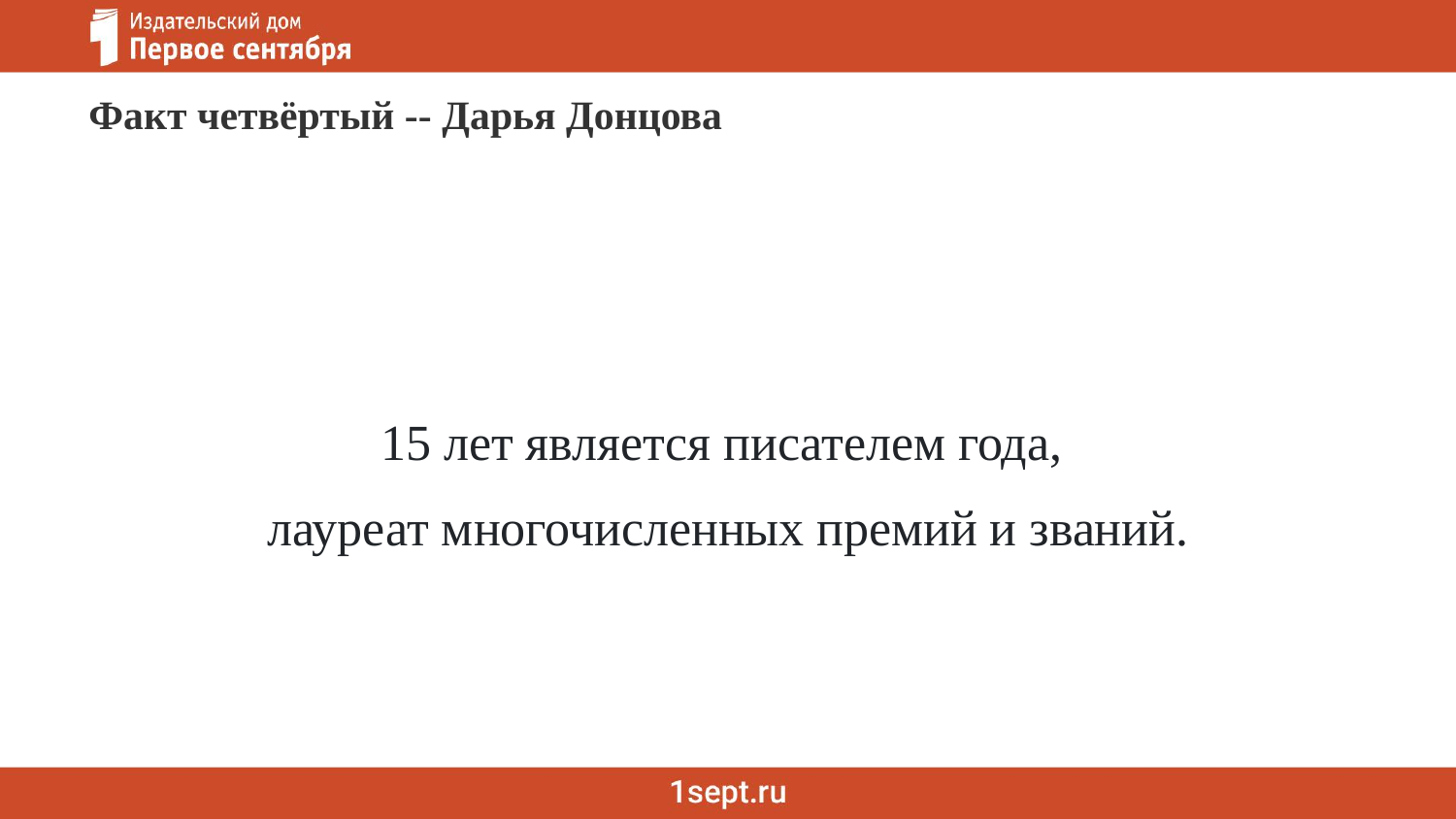

15 лет является писателем года,
лауреат многочисленных премий и званий.

Факт четвёртый -- Дарья Донцова